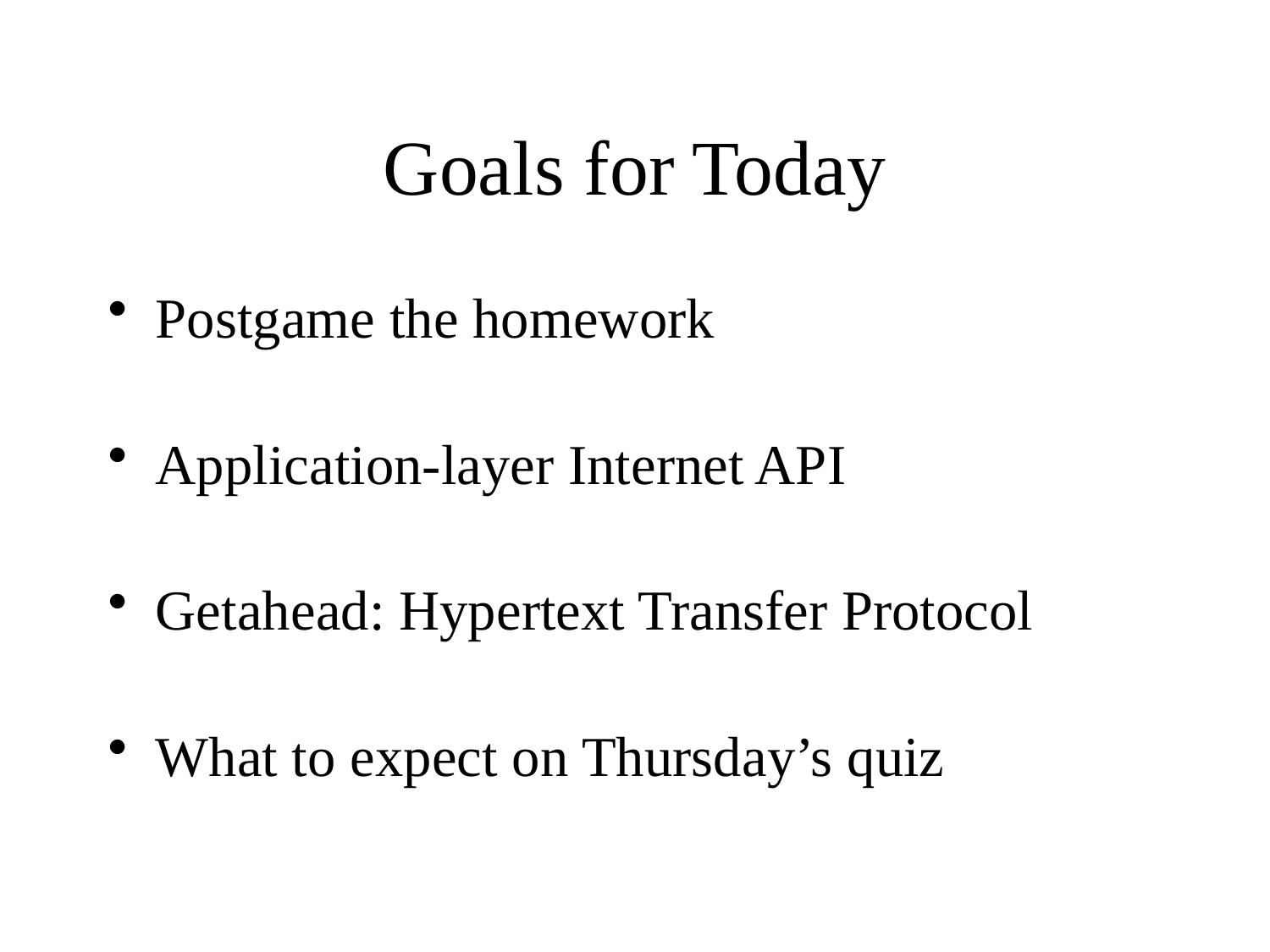

Goals for Today
Postgame the homework

Application-layer Internet API

Getahead: Hypertext Transfer Protocol

What to expect on Thursday’s quiz